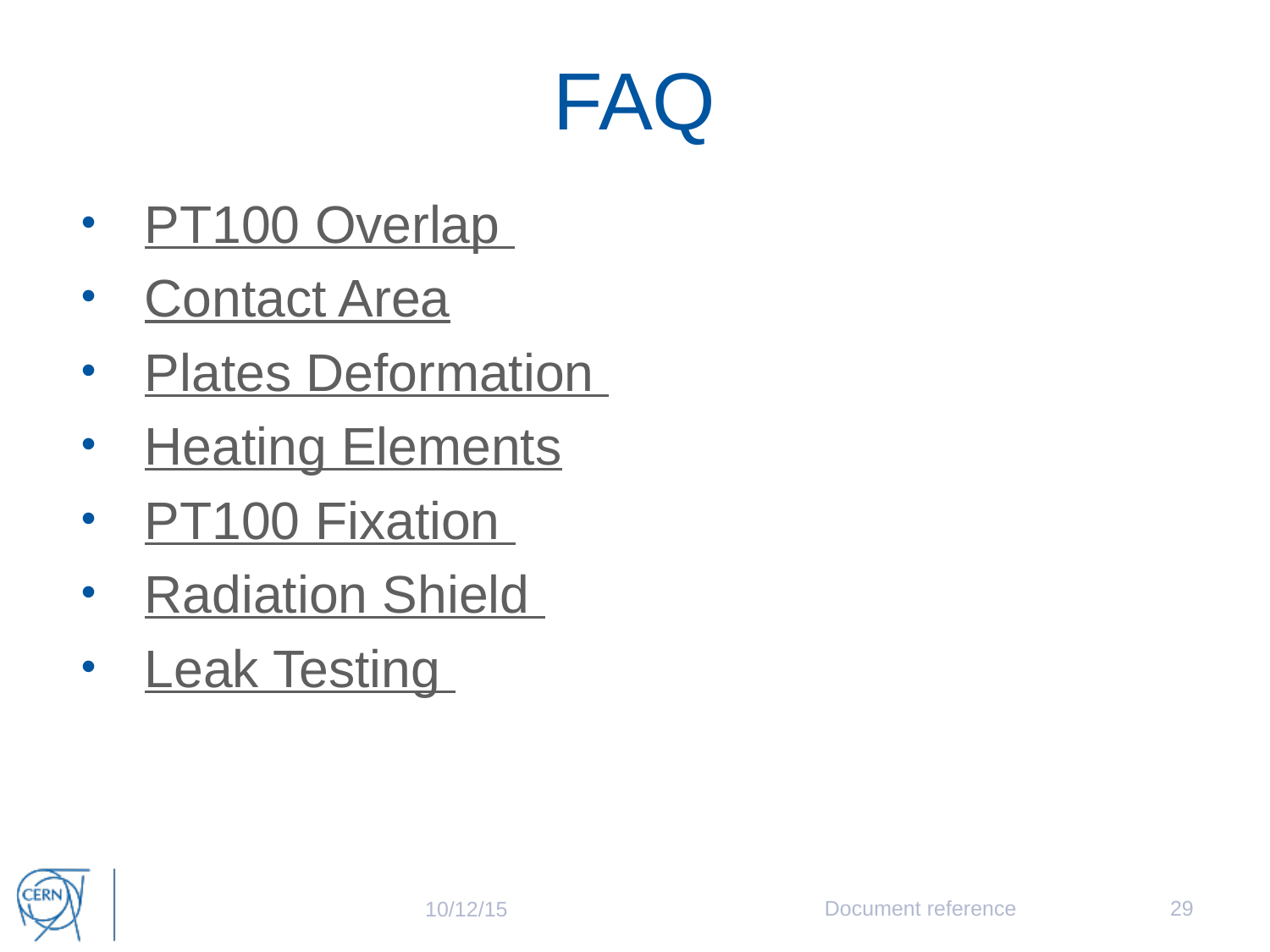

# FAQ
PT100 Overlap
Contact Area
Plates Deformation
Heating Elements
PT100 Fixation
Radiation Shield
Leak Testing

Document reference
29
10/12/15